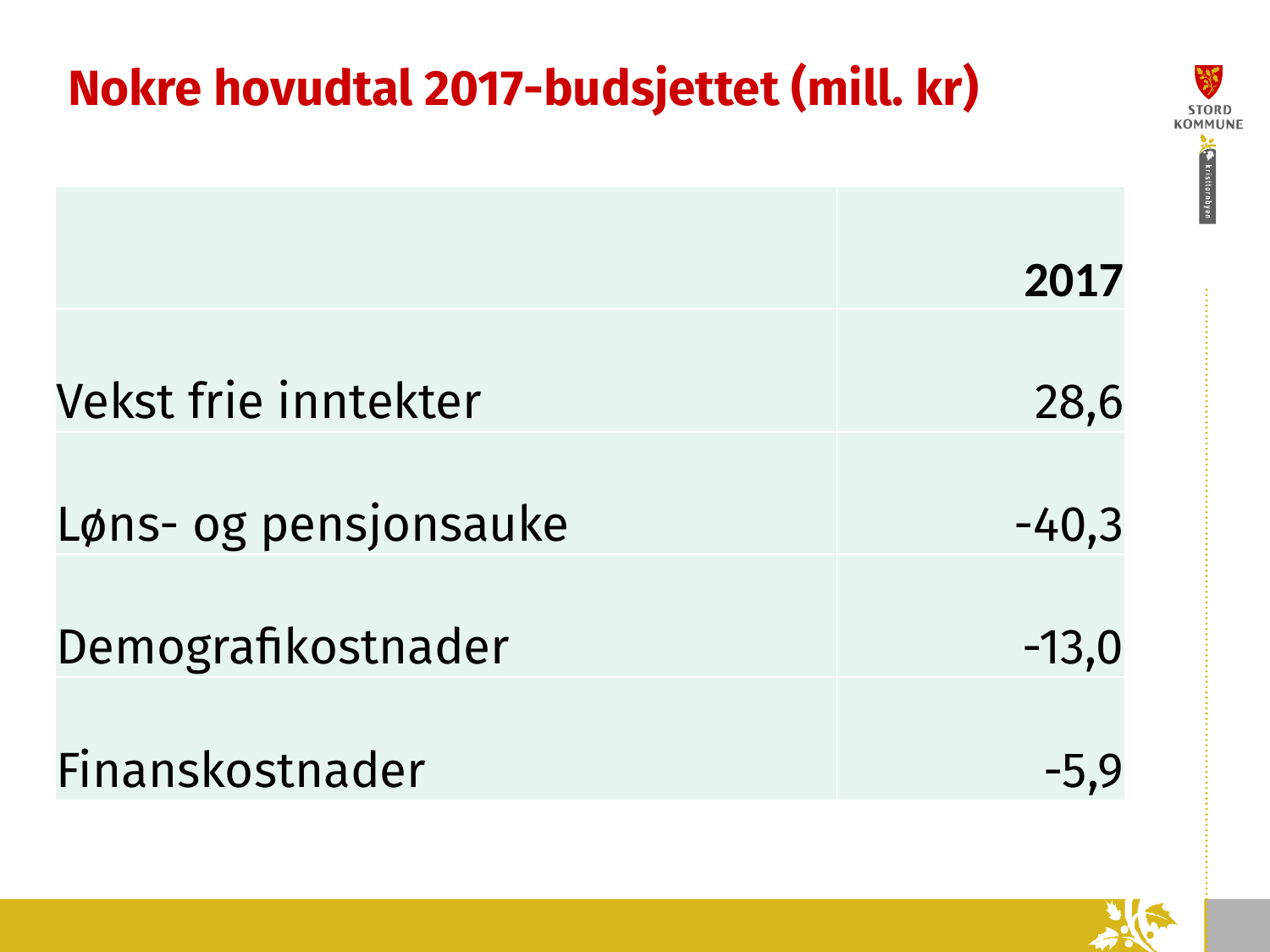

# Nokre hovudtal 2017-budsjettet (mill. kr)
|  | 2017 |
| --- | --- |
| Vekst frie inntekter | 28,6 |
| Løns- og pensjonsauke | -40,3 |
| Demografikostnader | -13,0 |
| Finanskostnader | -5,9 |